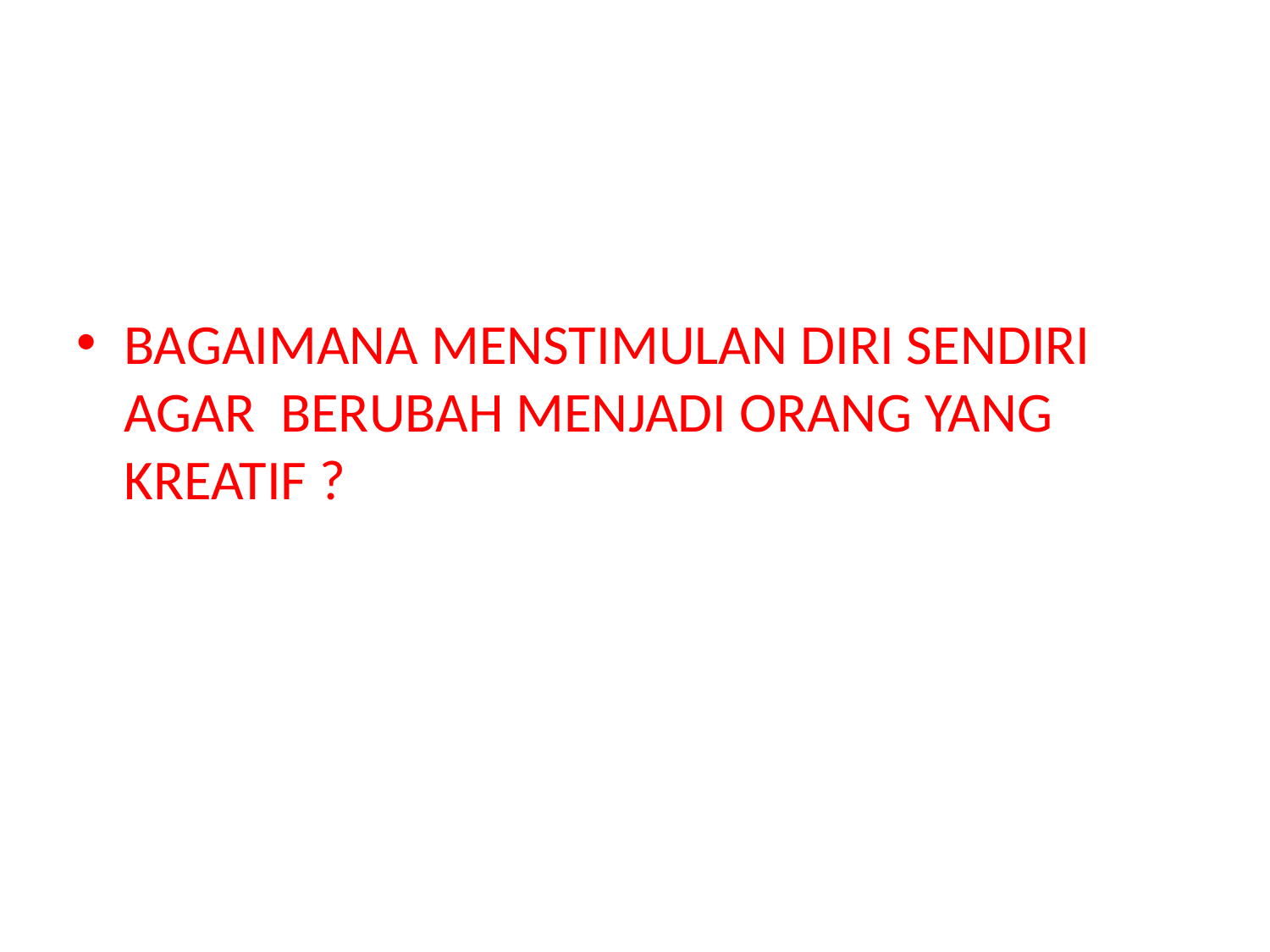

#

BAGAIMANA MENSTIMULAN DIRI SENDIRI AGAR  BERUBAH MENJADI ORANG YANG KREATIF ?